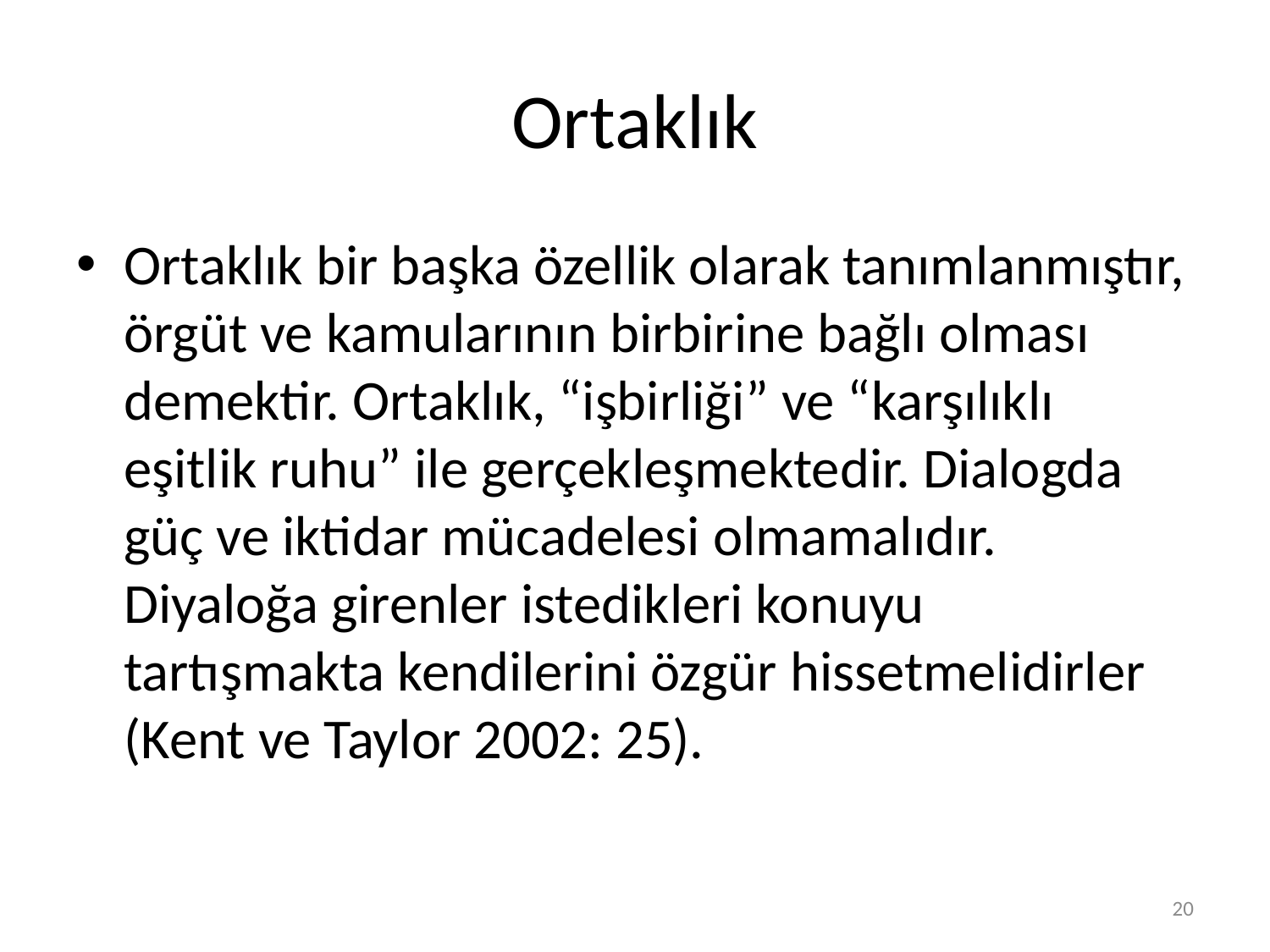

# Ortaklık
Ortaklık bir başka özellik olarak tanımlanmıştır, örgüt ve kamularının birbirine bağlı olması demektir. Ortaklık, “işbirliği” ve “karşılıklı eşitlik ruhu” ile gerçekleşmektedir. Dialogda güç ve iktidar mücadelesi olmamalıdır. Diyaloğa girenler istedikleri konuyu tartışmakta kendilerini özgür hissetmelidirler (Kent ve Taylor 2002: 25).
20